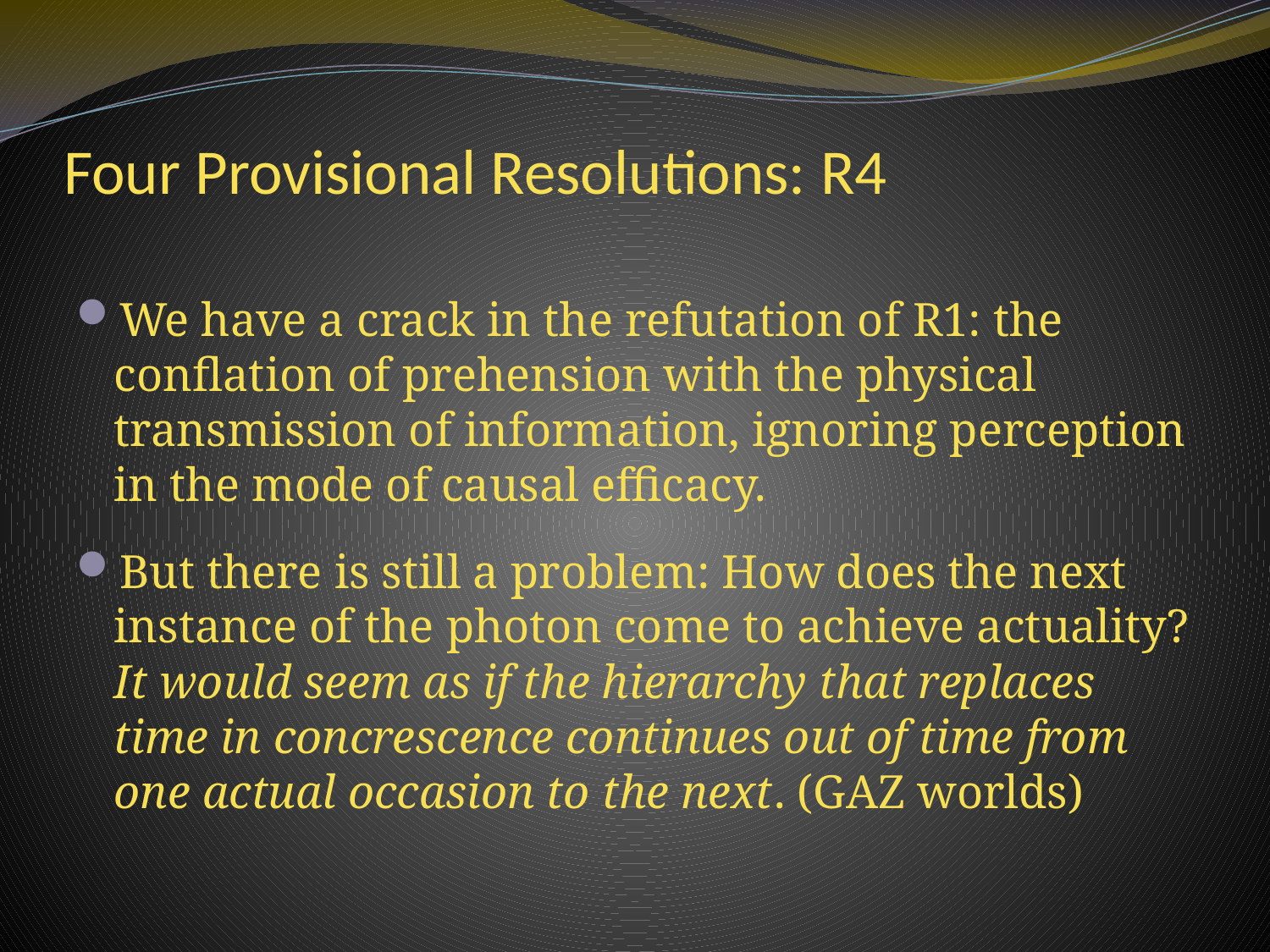

# Four Provisional Resolutions: R4
We have a crack in the refutation of R1: the conflation of prehension with the physical transmission of information, ignoring perception in the mode of causal efficacy.
But there is still a problem: How does the next instance of the photon come to achieve actuality? It would seem as if the hierarchy that replaces time in concrescence continues out of time from one actual occasion to the next. (GAZ worlds)